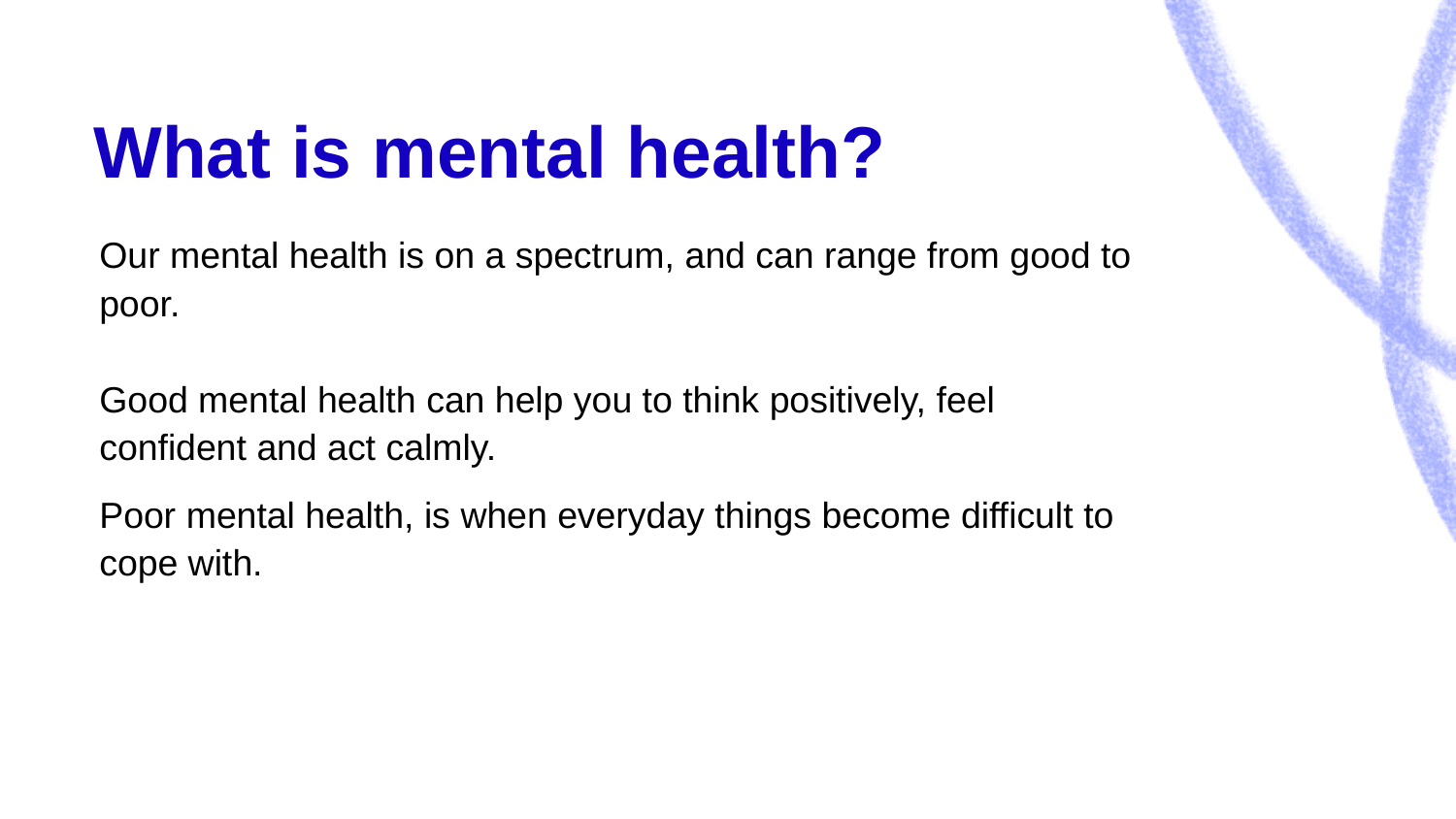

# What is mental health?
	Our mental health is on a spectrum, and can range from good to poor.
Good mental health can help you to think positively, feel confident and act calmly.
	Poor mental health, is when everyday things become difficult to cope with.